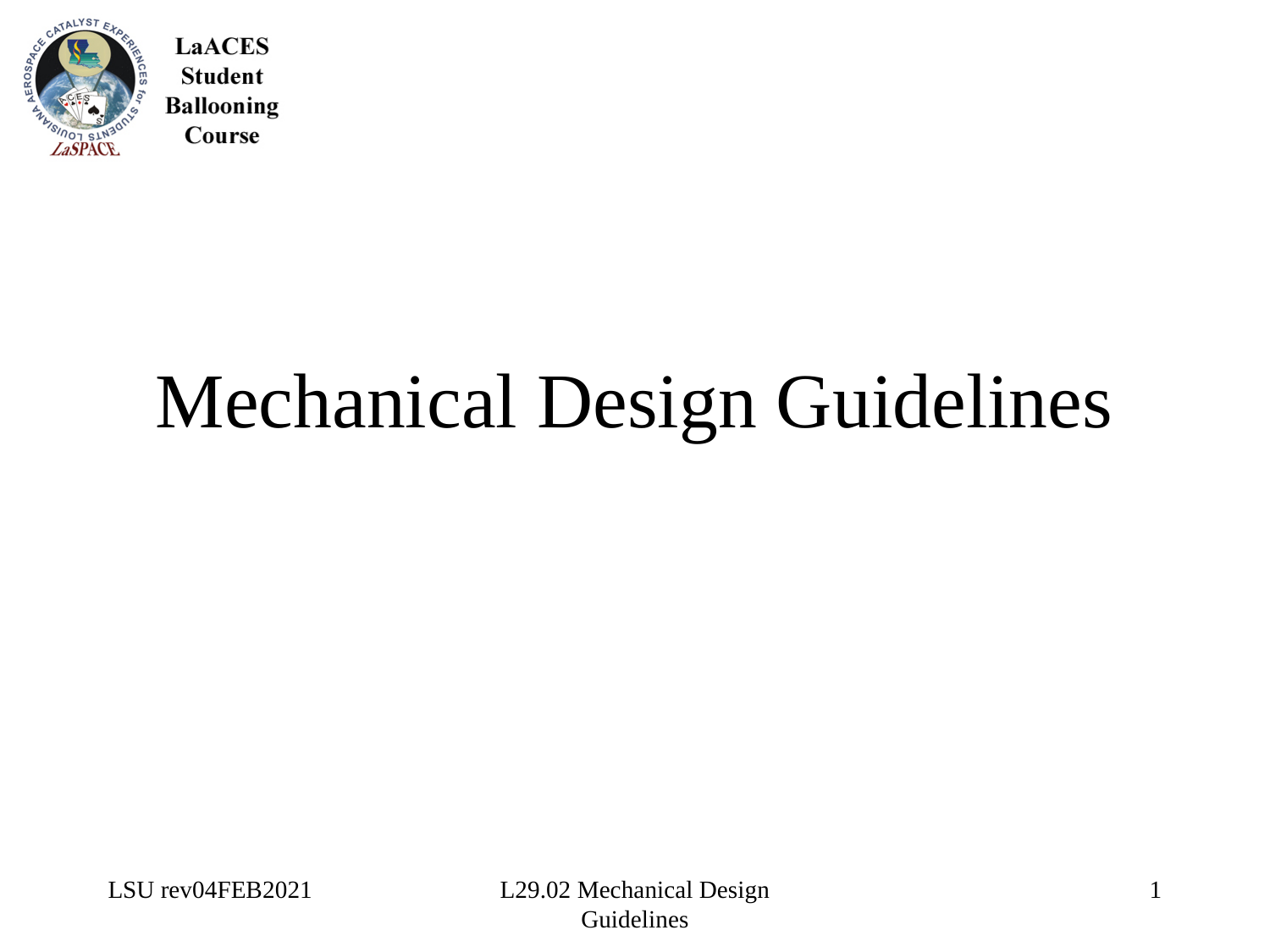

# Mechanical Design Guidelines

LSU rev04FEB2021
L29.02 Mechanical Design Guidelines
1